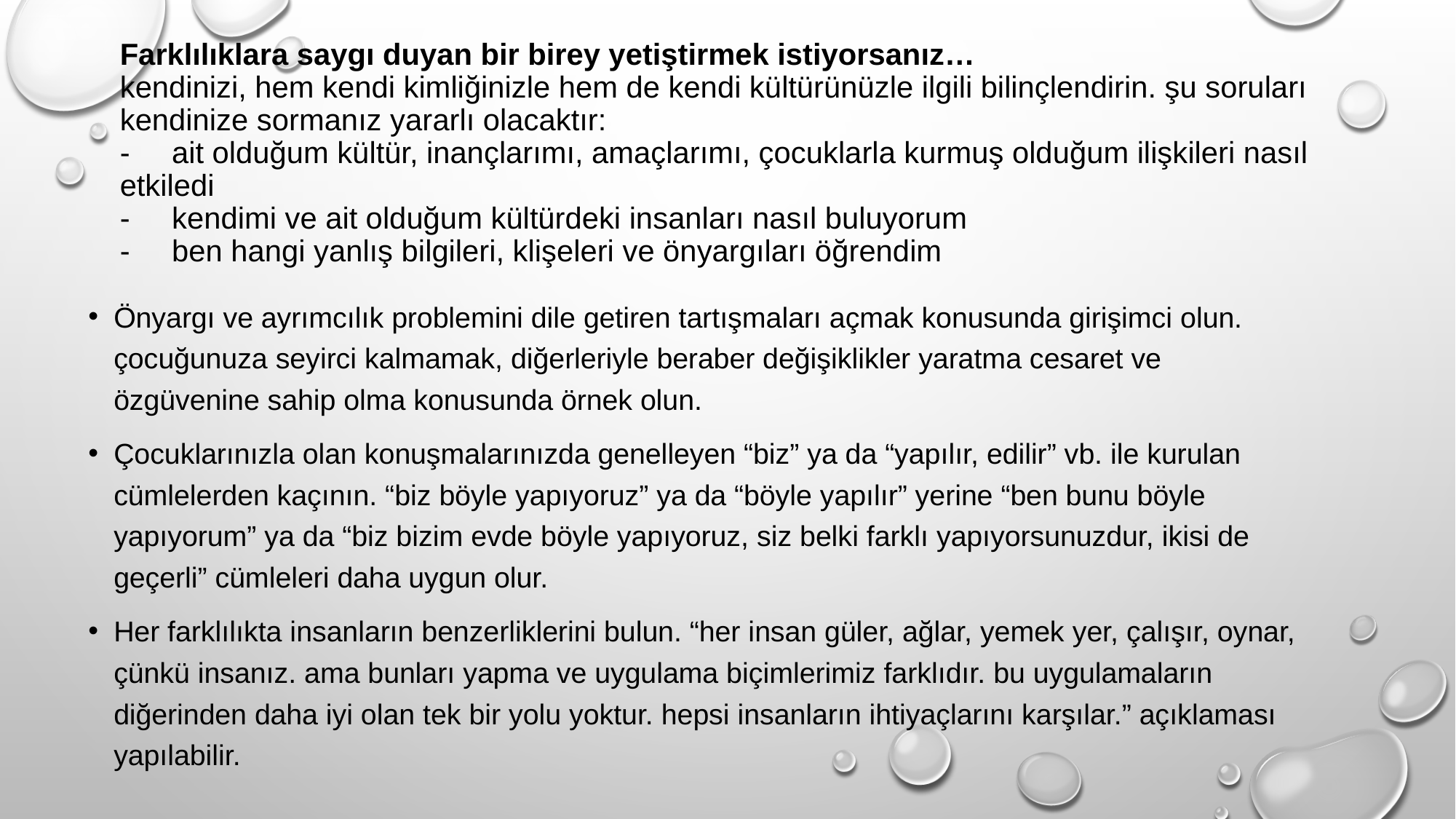

# Farklılıklara saygı duyan bir birey yetiştirmek istiyorsanız… kendinizi, hem kendi kimliğinizle hem de kendi kültürünüzle ilgili bilinçlendirin. şu soruları kendinize sormanız yararlı olacaktır: -     ait olduğum kültür, inançlarımı, amaçlarımı, çocuklarla kurmuş olduğum ilişkileri nasıl etkiledi -     kendimi ve ait olduğum kültürdeki insanları nasıl buluyorum -     ben hangi yanlış bilgileri, klişeleri ve önyargıları öğrendim
Önyargı ve ayrımcılık problemini dile getiren tartışmaları açmak konusunda girişimci olun. çocuğunuza seyirci kalmamak, diğerleriyle beraber değişiklikler yaratma cesaret ve özgüvenine sahip olma konusunda örnek olun.
Çocuklarınızla olan konuşmalarınızda genelleyen “biz” ya da “yapılır, edilir” vb. ile kurulan cümlelerden kaçının. “biz böyle yapıyoruz” ya da “böyle yapılır” yerine “ben bunu böyle yapıyorum” ya da “biz bizim evde böyle yapıyoruz, siz belki farklı yapıyorsunuzdur, ikisi de geçerli” cümleleri daha uygun olur.
Her farklılıkta insanların benzerliklerini bulun. “her insan güler, ağlar, yemek yer, çalışır, oynar, çünkü insanız. ama bunları yapma ve uygulama biçimlerimiz farklıdır. bu uygulamaların diğerinden daha iyi olan tek bir yolu yoktur. hepsi insanların ihtiyaçlarını karşılar.” açıklaması yapılabilir.